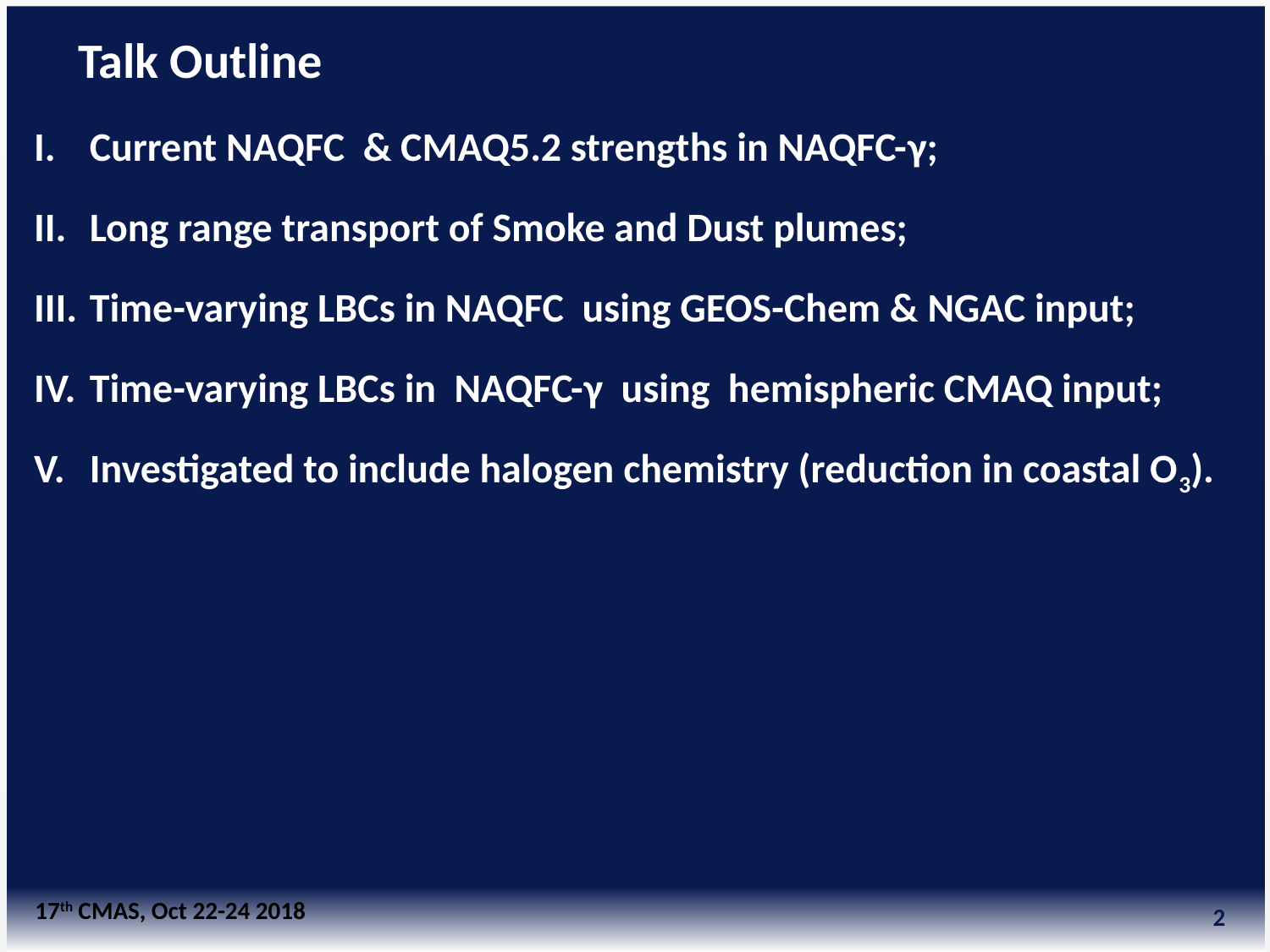

Talk Outline
Current NAQFC  & CMAQ5.2 strengths in NAQFC-γ;
Long range transport of Smoke and Dust plumes;
Time-varying LBCs in NAQFC  using GEOS-Chem & NGAC input;
Time-varying LBCs in  NAQFC-γ  using  hemispheric CMAQ input;
Investigated to include halogen chemistry (reduction in coastal O3).

17th CMAS, Oct 22-24 2018
2